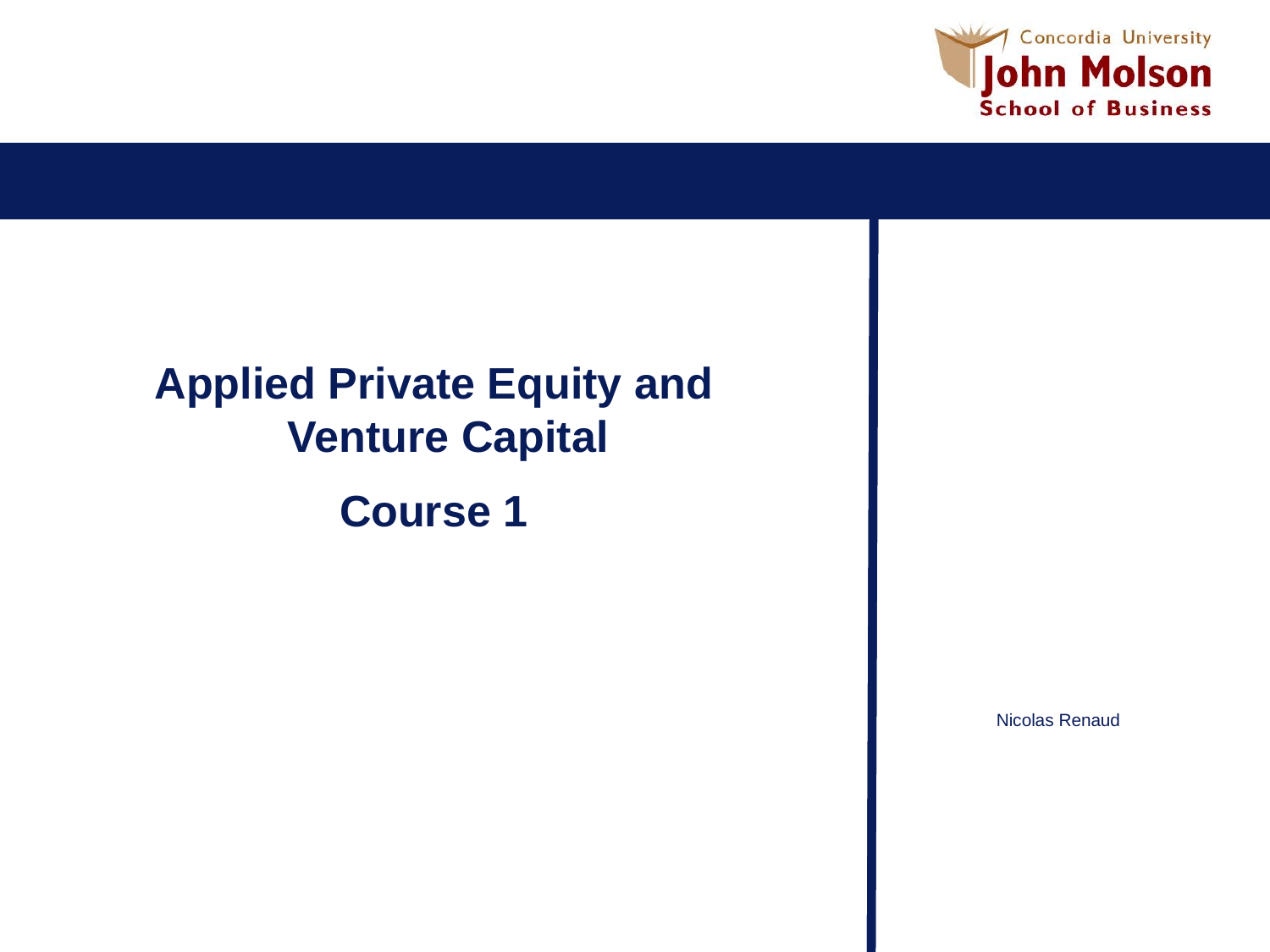

Applied Private Equity and Venture Capital
Course 1
Nicolas Renaud